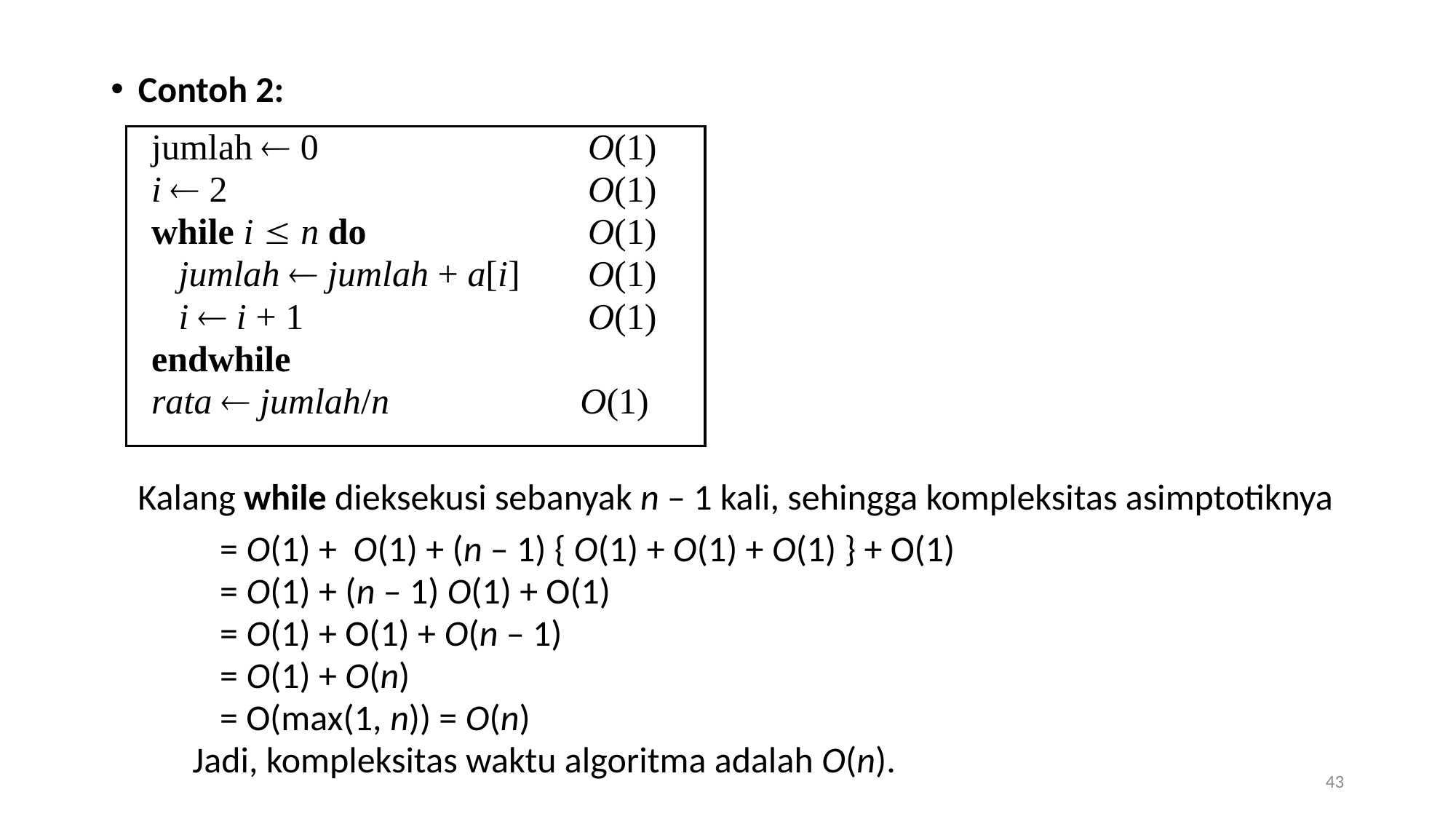

Contoh 2:
jumlah ← 0			O(1)
i ← 2				O(1)
while i ≤ n do			O(1)
   jumlah ← jumlah + a[i]	O(1)
   i ← i + 1			O(1)
endwhile
rata ← jumlah/n                     O(1)

Kalang while dieksekusi sebanyak n – 1 kali, sehingga kompleksitas asimptotiknya
	= O(1) +  O(1) + (n – 1) { O(1) + O(1) + O(1) } + O(1)
= O(1) + (n – 1) O(1) + O(1)
= O(1) + O(1) + O(n – 1)
= O(1) + O(n)
= O(max(1, n)) = O(n)
Jadi, kompleksitas waktu algoritma adalah O(n).
43